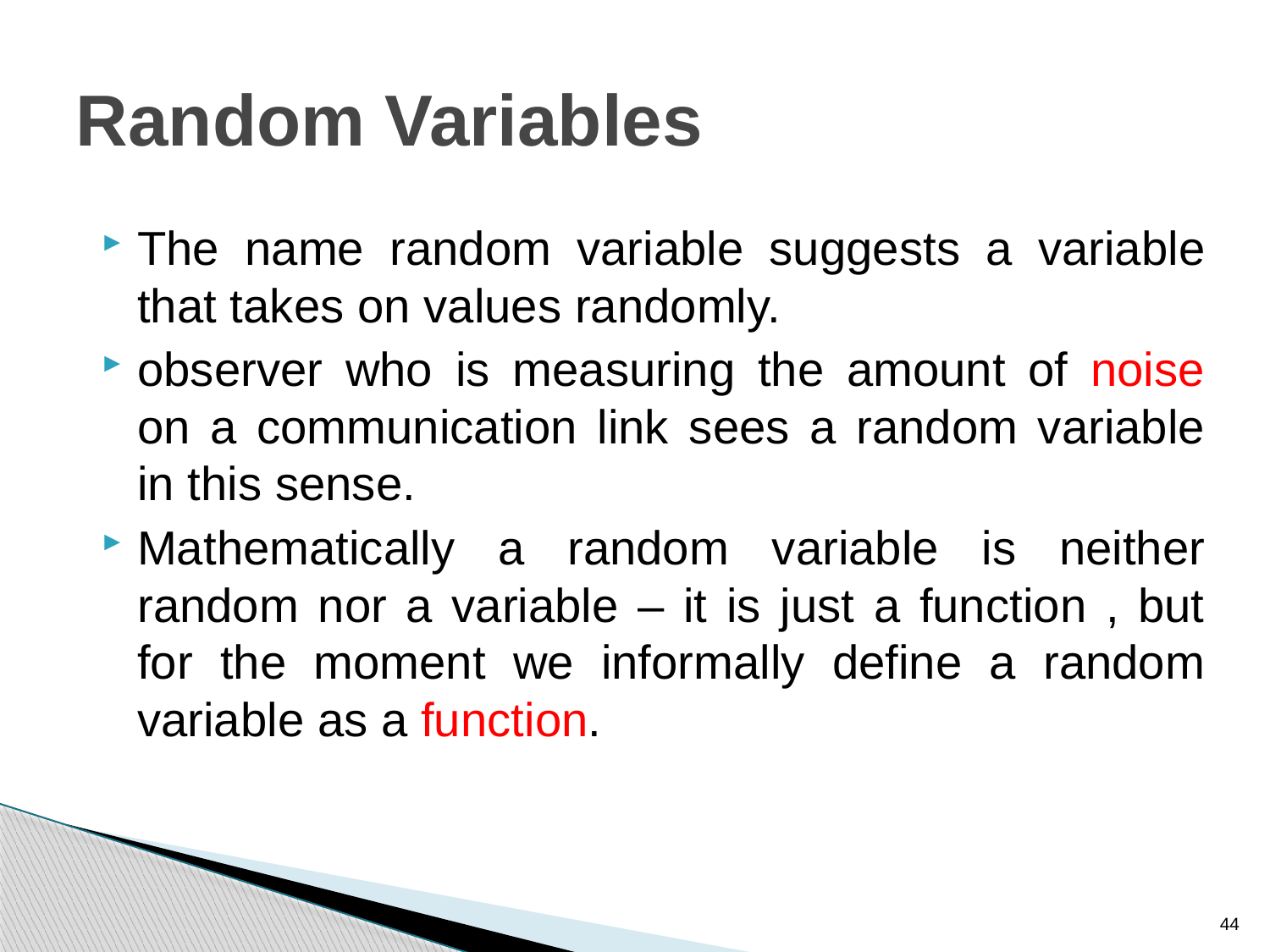

# Random Variables
The name random variable suggests a variable that takes on values randomly.
observer who is measuring the amount of noise on a communication link sees a random variable in this sense.
Mathematically a random variable is neither random nor a variable – it is just a function , but for the moment we informally define a random variable as a function.
44